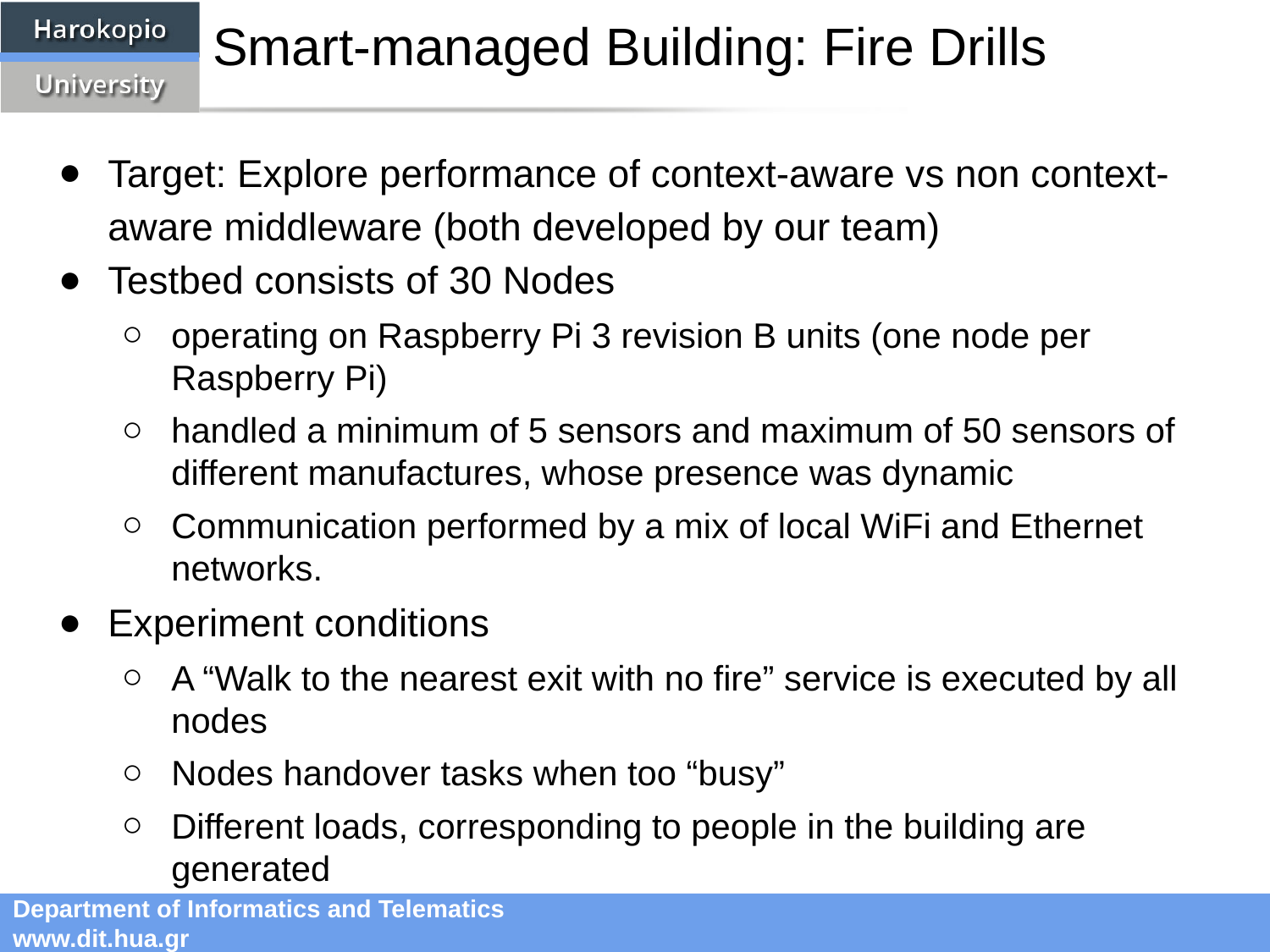

# Smart-managed Building: Fire Drills
Target: Explore performance of context-aware vs non context-aware middleware (both developed by our team)
Testbed consists of 30 Nodes
operating on Raspberry Pi 3 revision B units (one node per Raspberry Pi)
handled a minimum of 5 sensors and maximum of 50 sensors of different manufactures, whose presence was dynamic
Communication performed by a mix of local WiFi and Ethernet networks.
Experiment conditions
A “Walk to the nearest exit with no fire” service is executed by all nodes
Nodes handover tasks when too “busy”
Different loads, corresponding to people in the building are generated